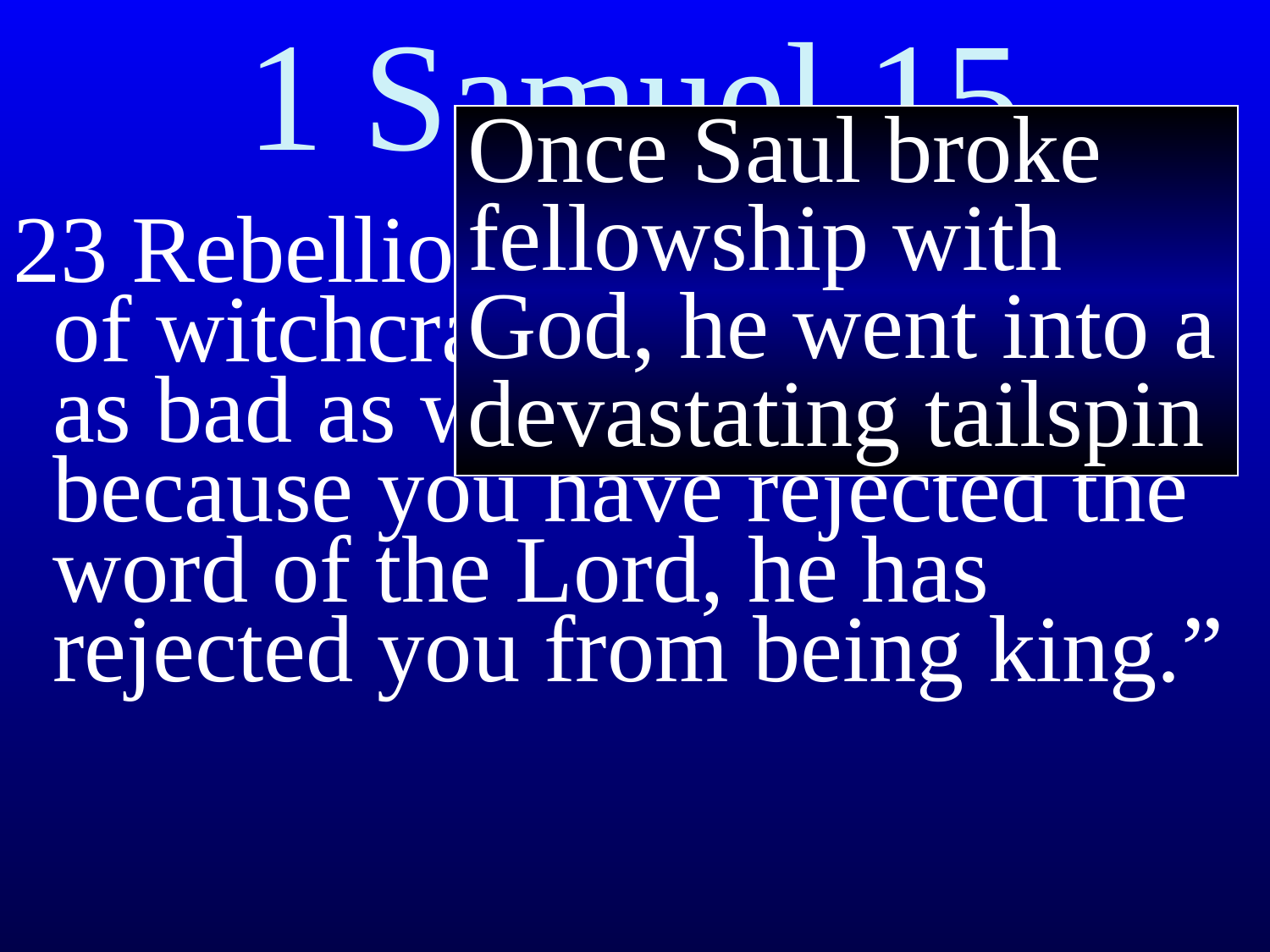

# 1 Samuel 15
Once Saul broke fellowship with God, he went into a devastating tailspin
23 Rebellion is as bad as the sin of witchcraft, and arrogance is as bad as worshiping idols. So because you have rejected the word of the Lord, he has rejected you from being king.”